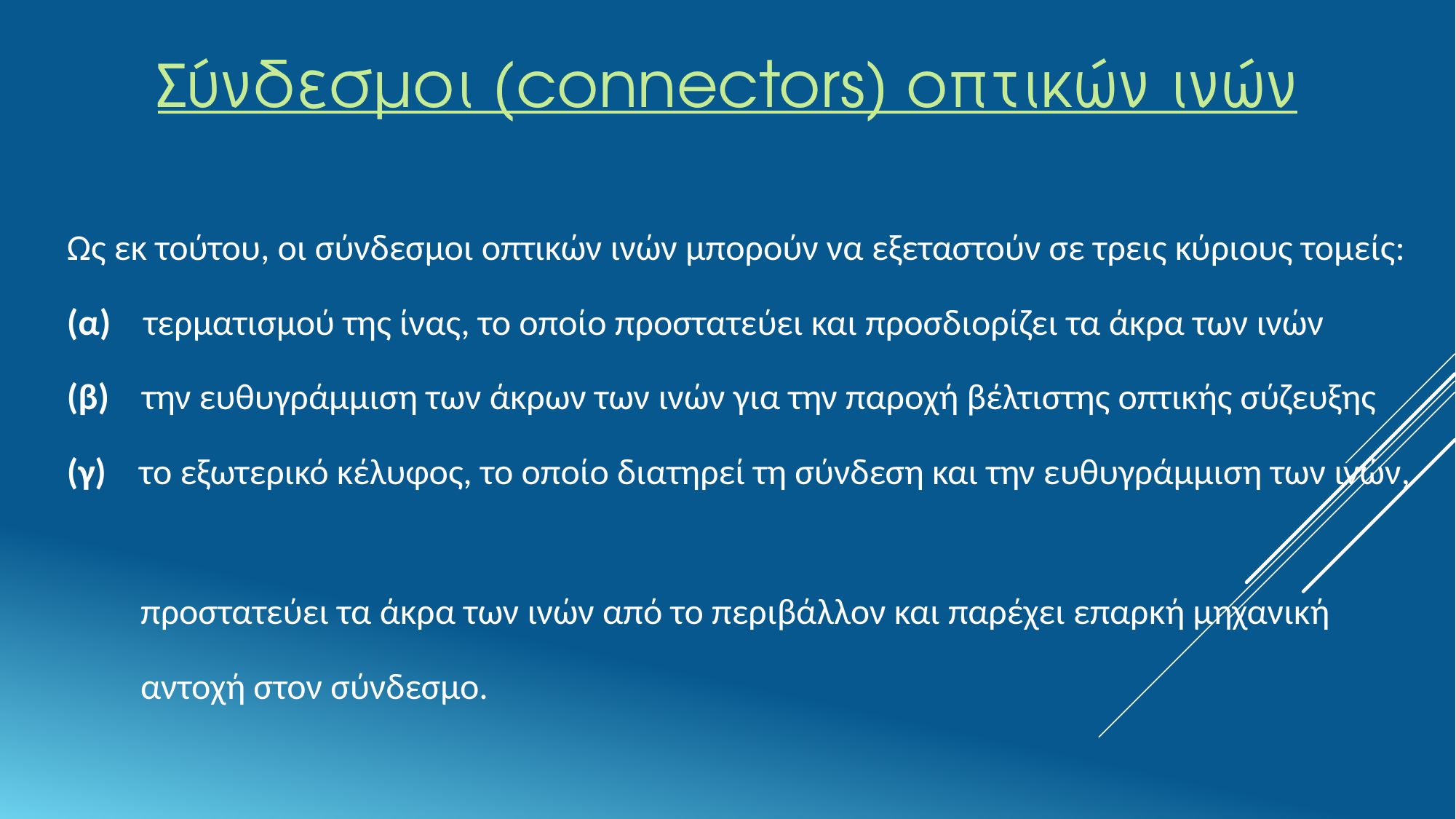

Σύνδεσμοι (connectors) οπτικών ινών
Ως εκ τούτου, οι σύνδεσμοι οπτικών ινών μπορούν να εξεταστούν σε τρεις κύριους τομείς:
(α)    τερματισμού της ίνας, το οποίο προστατεύει και προσδιορίζει τα άκρα των ινών
(β)    την ευθυγράμμιση των άκρων των ινών για την παροχή βέλτιστης οπτικής σύζευξης
(γ)    το εξωτερικό κέλυφος, το οποίο διατηρεί τη σύνδεση και την ευθυγράμμιση των ινών,
         προστατεύει τα άκρα των ινών από το περιβάλλον και παρέχει επαρκή μηχανική
         αντοχή στον σύνδεσμο.